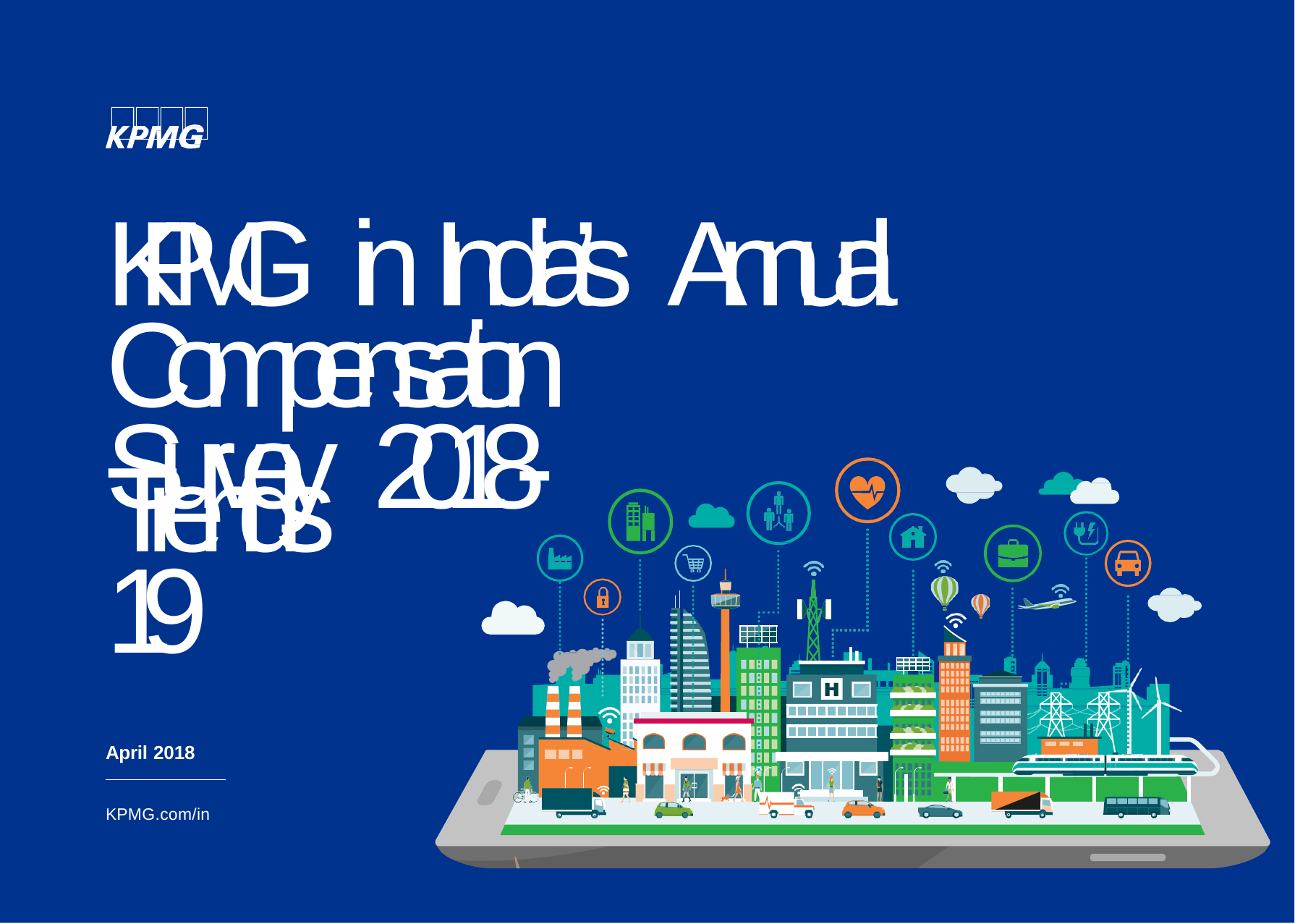

# KPMG in India’s Annual
Compensation Trends
Survey 2018-19

April 2018

KPMG.com/in